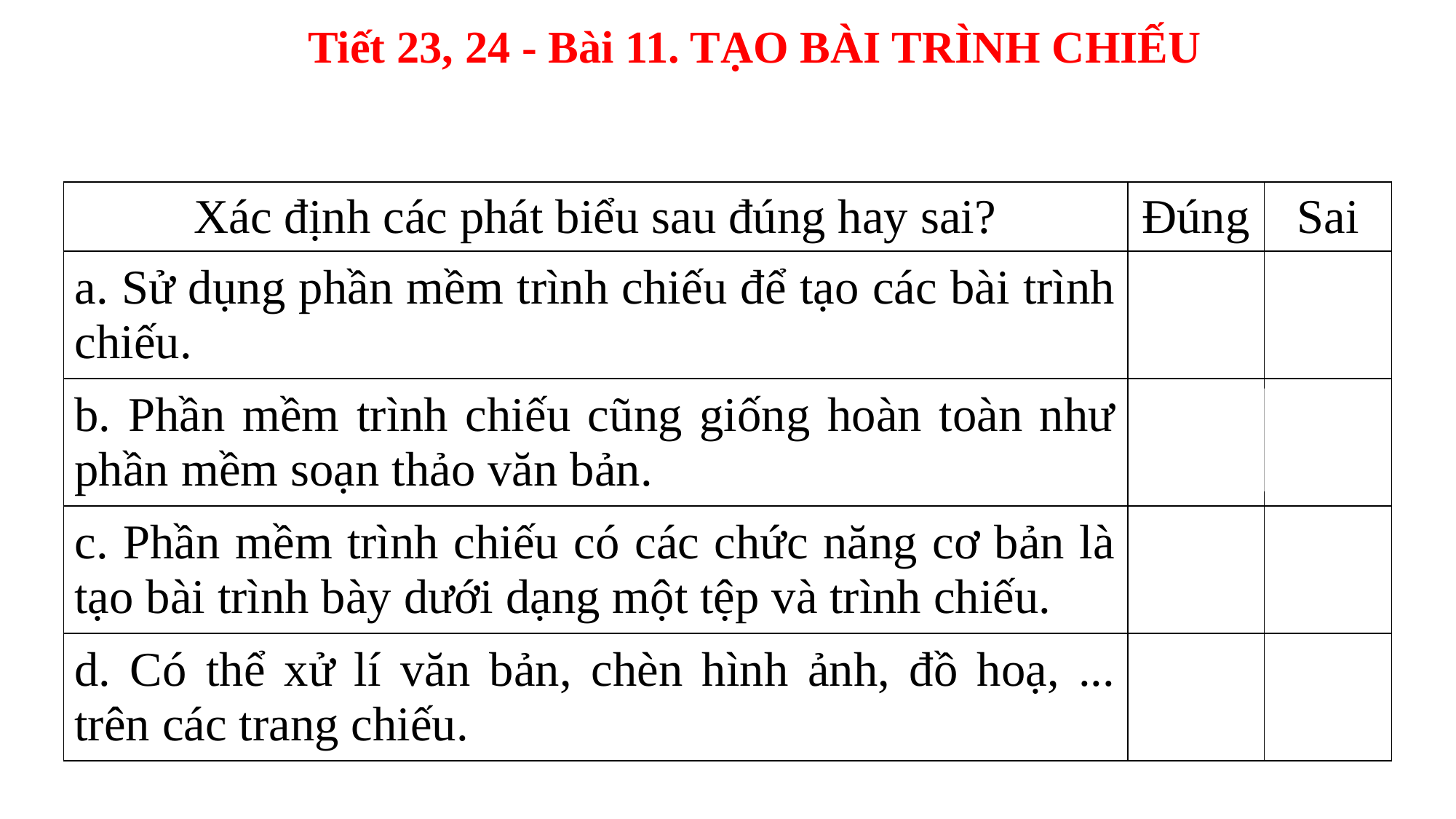

| Xác định các phát biểu sau đúng hay sai? | Đúng | Sai |
| --- | --- | --- |
| a. Sử dụng phần mềm trình chiếu để tạo các bài trình chiếu. | X |  |
| b. Phần mềm trình chiếu cũng giống hoàn toàn như phần mềm soạn thảo văn bản. |  | X |
| c. Phần mềm trình chiếu có các chức năng cơ bản là tạo bài trình bày dưới dạng một tệp và trình chiếu. | X |  |
| d. Có thể xử lí văn bản, chèn hình ảnh, đồ hoạ, ... trên các trang chiếu. | X |  |